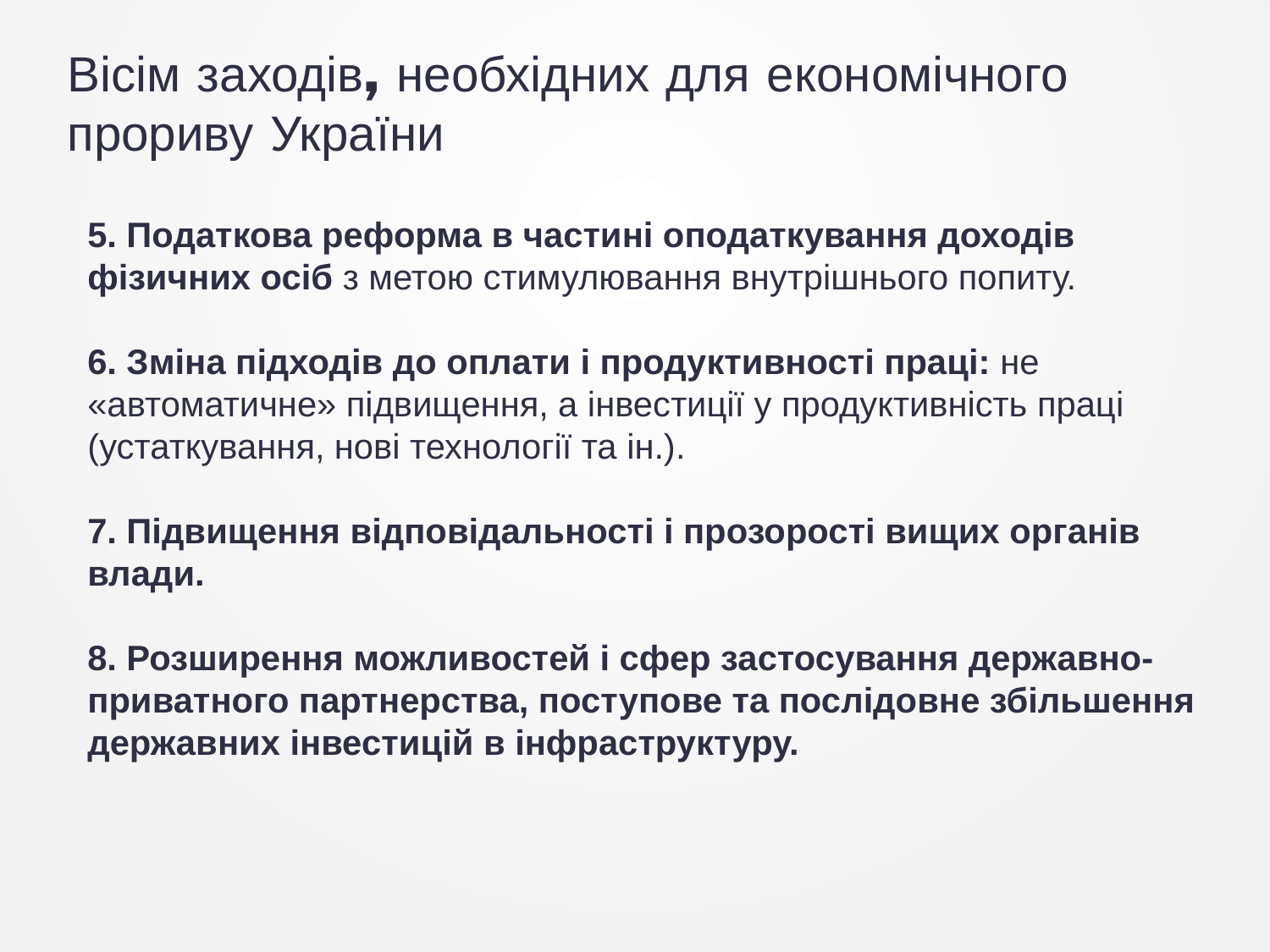

Вісім заходів, необхідних для економічного прориву України
5. Податкова реформа в частині оподаткування доходів фізичних осіб з метою стимулювання внутрішнього попиту.

6. Зміна підходів до оплати і продуктивності праці: не «автоматичне» підвищення, а інвестиції у продуктивність праці (устаткування, нові технології та ін.).

7. Підвищення відповідальності і прозорості вищих органів влади.

8. Розширення можливостей і сфер застосування державно-приватного партнерства, поступове та послідовне збільшення державних інвестицій в інфраструктуру.